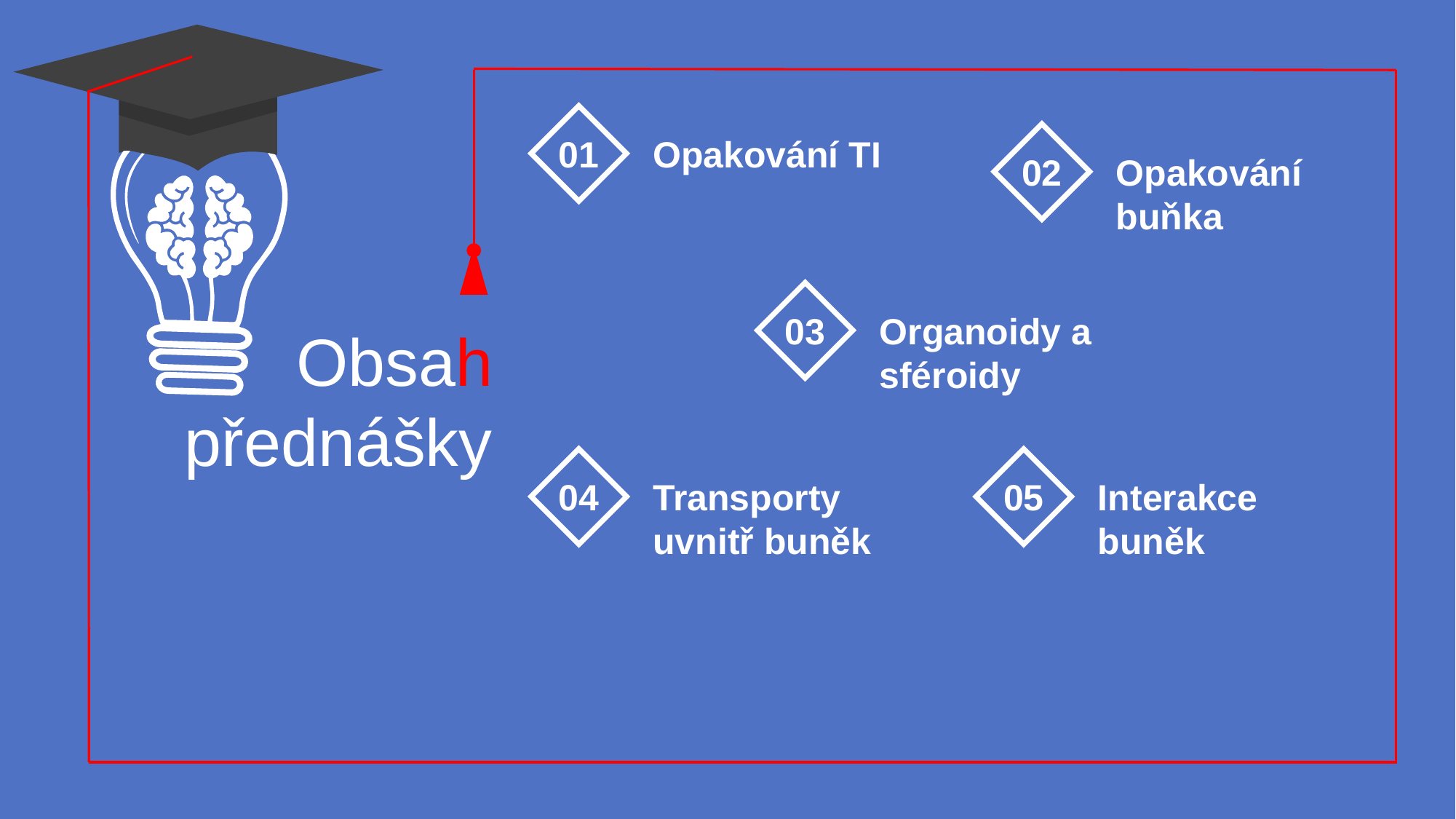

01
Opakování TI

02
Opakování buňka

03
Organoidy a sféroidy
Obsah
přednášky

04
Transporty uvnitř buněk

05
Interakce buněk